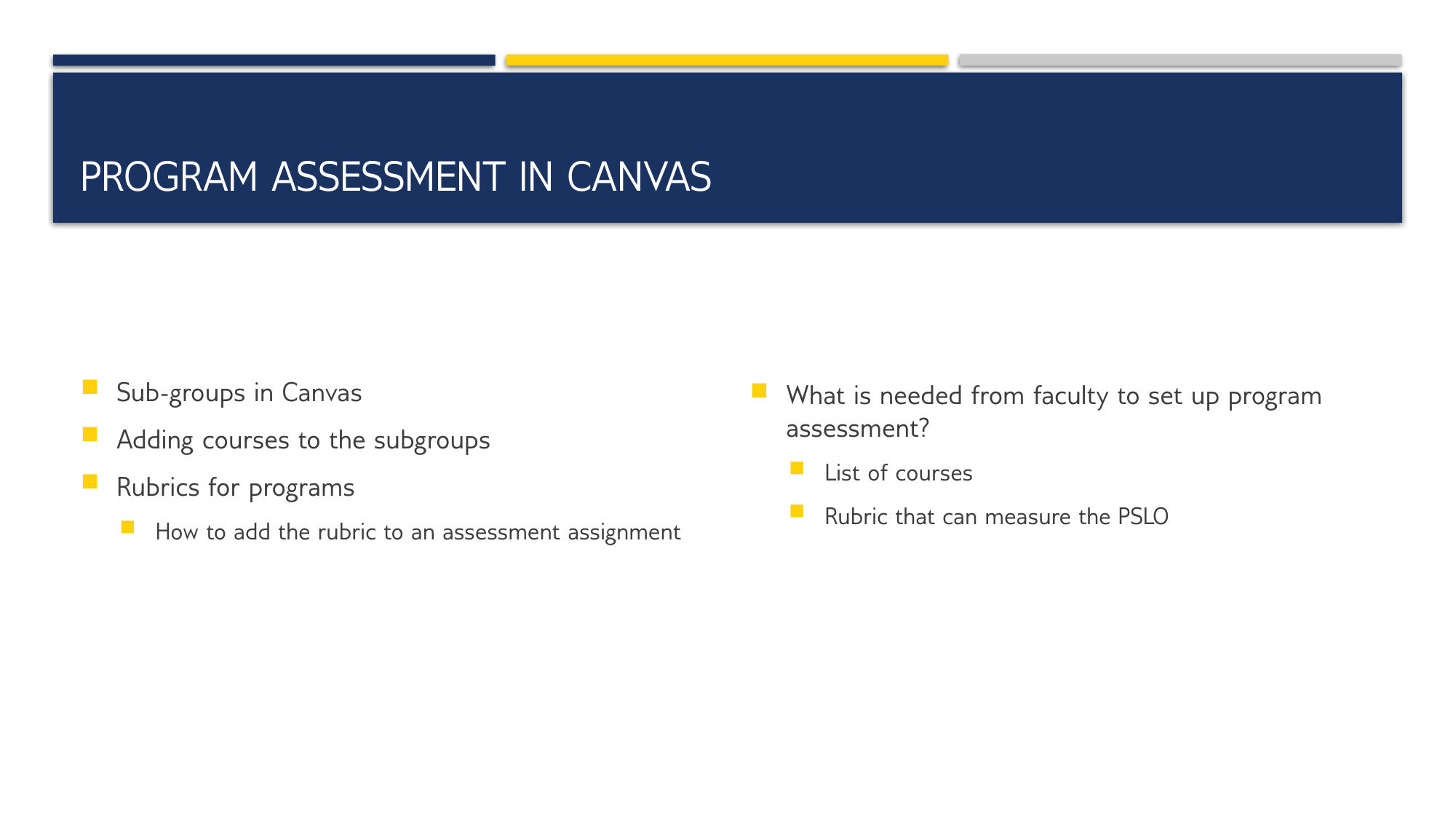

# Program assessment in canvas
Sub-groups in Canvas
Adding courses to the subgroups
Rubrics for programs
How to add the rubric to an assessment assignment

What is needed from faculty to set up program assessment?
List of courses
Rubric that can measure the PSLO